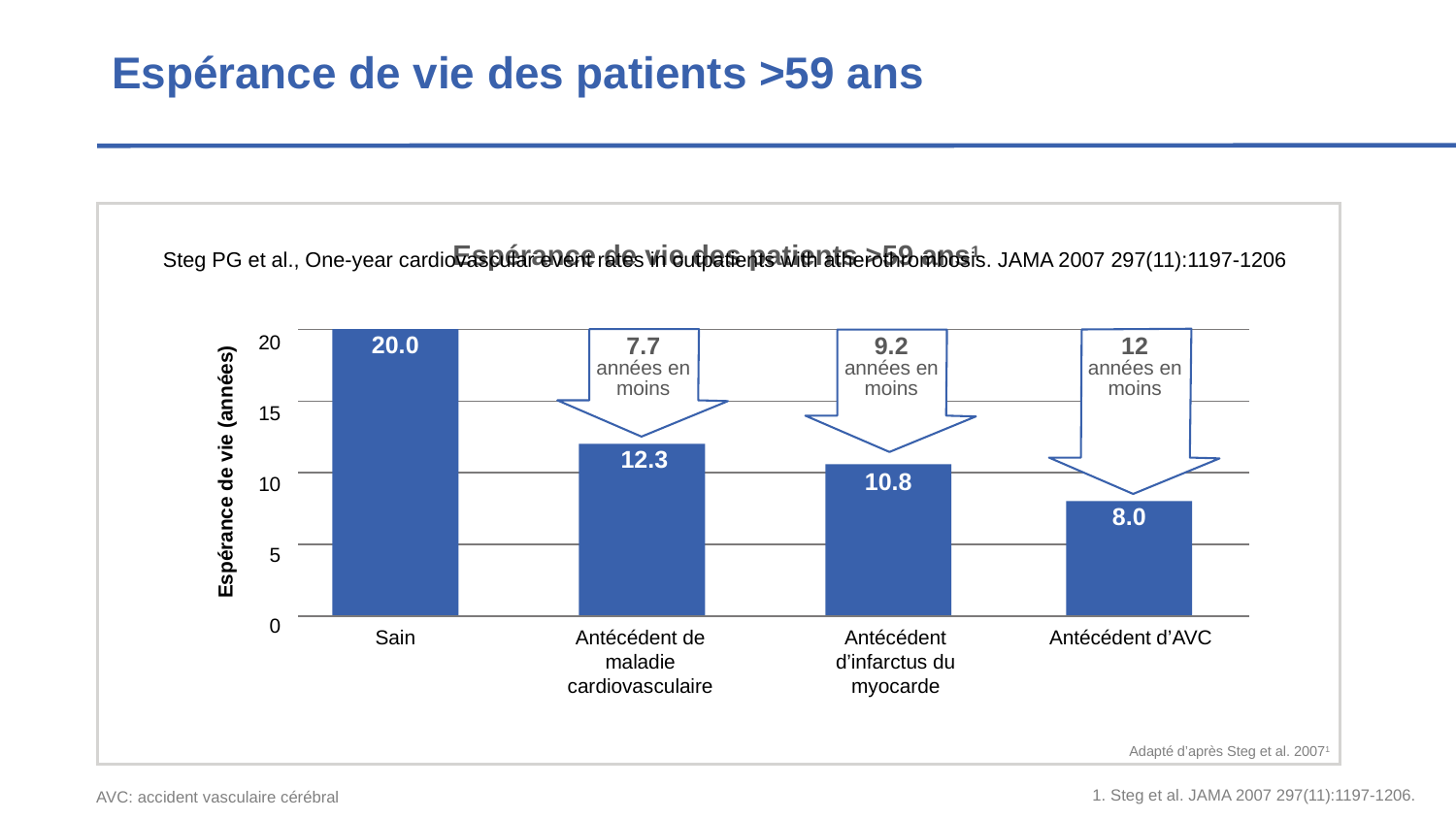

Espérance de vie des patients >59 ans

Steg PG et al., One-year cardiovascular event rates in outpatients with atherothrombosis. JAMA 2007 297(11):1197-1206
Espérance de vie des patients >59 ans1
20
15
10
5
0

20.0

7.7
années en moins

9.2
années en moins
12
années en moins
Espérance de vie (années)
12.3

10.8

8.0
Sain
Antécédent de maladie cardiovasculaire
Antécédent d’infarctus du myocarde
Antécédent d’AVC
Adapté d’après Steg et al. 20071
1. Steg et al. JAMA 2007 297(11):1197-1206.
AVC: accident vasculaire cérébral